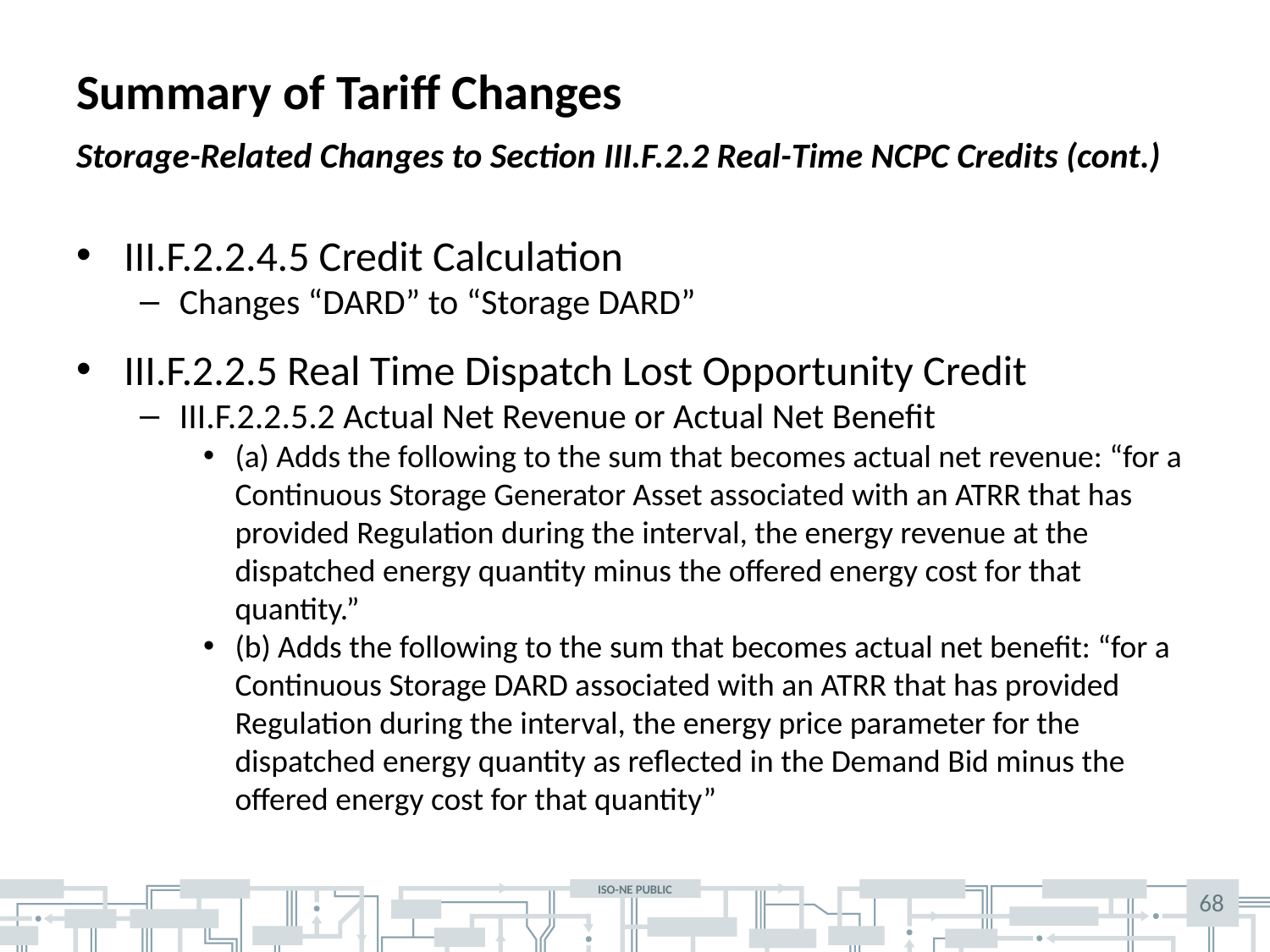

# Summary of Tariff Changes
Storage-Related Changes to Section III.F.2.2 Real-Time NCPC Credits (cont.)

III.F.2.2.4.5 Credit Calculation
Changes “DARD” to “Storage DARD”
III.F.2.2.5 Real Time Dispatch Lost Opportunity Credit
III.F.2.2.5.2 Actual Net Revenue or Actual Net Benefit
(a) Adds the following to the sum that becomes actual net revenue: “for a Continuous Storage Generator Asset associated with an ATRR that has provided Regulation during the interval, the energy revenue at the dispatched energy quantity minus the offered energy cost for that quantity.”
(b) Adds the following to the sum that becomes actual net benefit: “for a Continuous Storage DARD associated with an ATRR that has provided Regulation during the interval, the energy price parameter for the dispatched energy quantity as reflected in the Demand Bid minus the offered energy cost for that quantity”

68